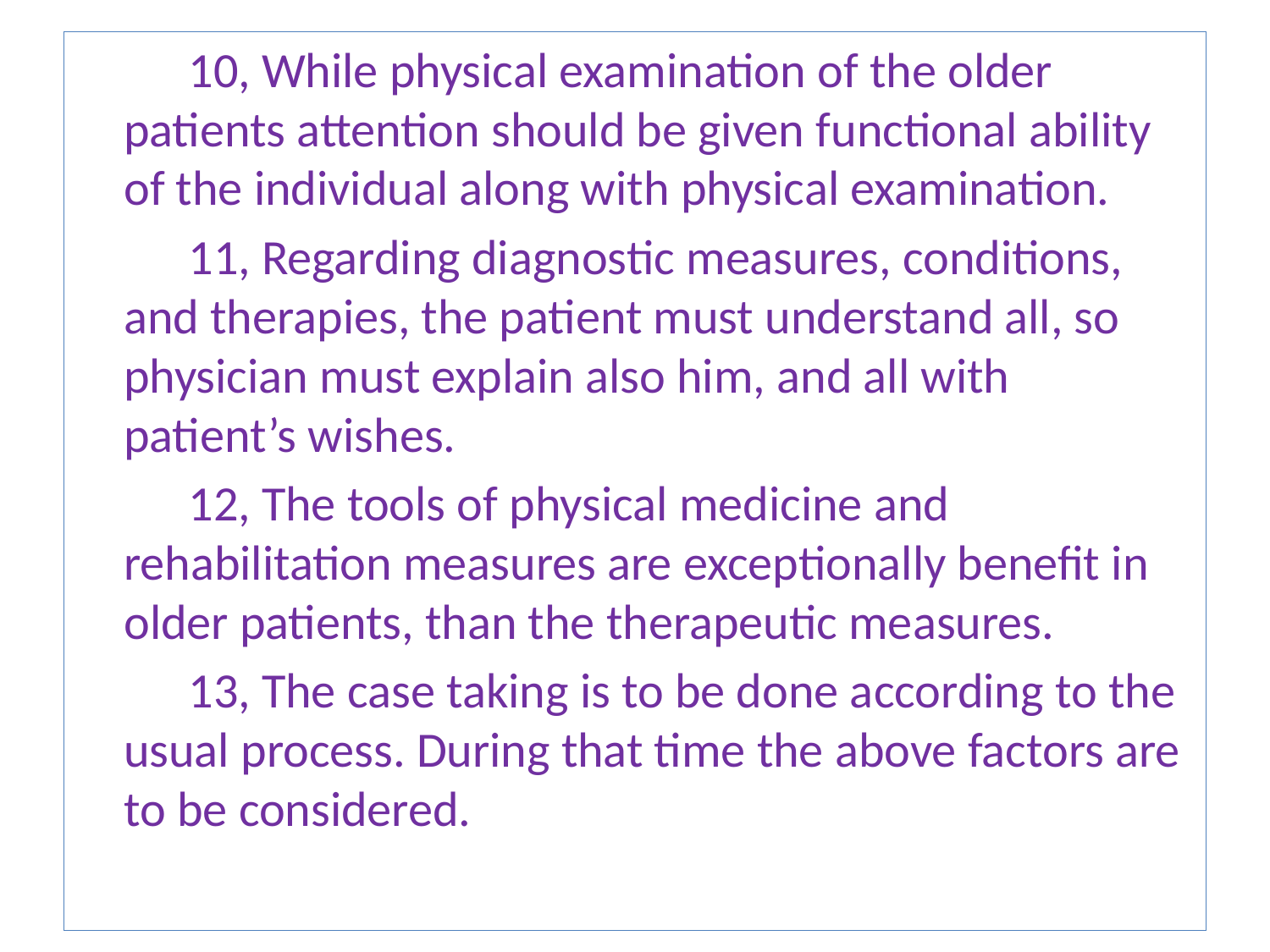

10, While physical examination of the older patients attention should be given functional ability of the individual along with physical examination.
          11, Regarding diagnostic measures, conditions, and therapies, the patient must understand all, so physician must explain also him, and all with patient’s wishes.
          12, The tools of physical medicine and rehabilitation measures are exceptionally benefit in older patients, than the therapeutic measures.
          13, The case taking is to be done according to the usual process. During that time the above factors are to be considered.